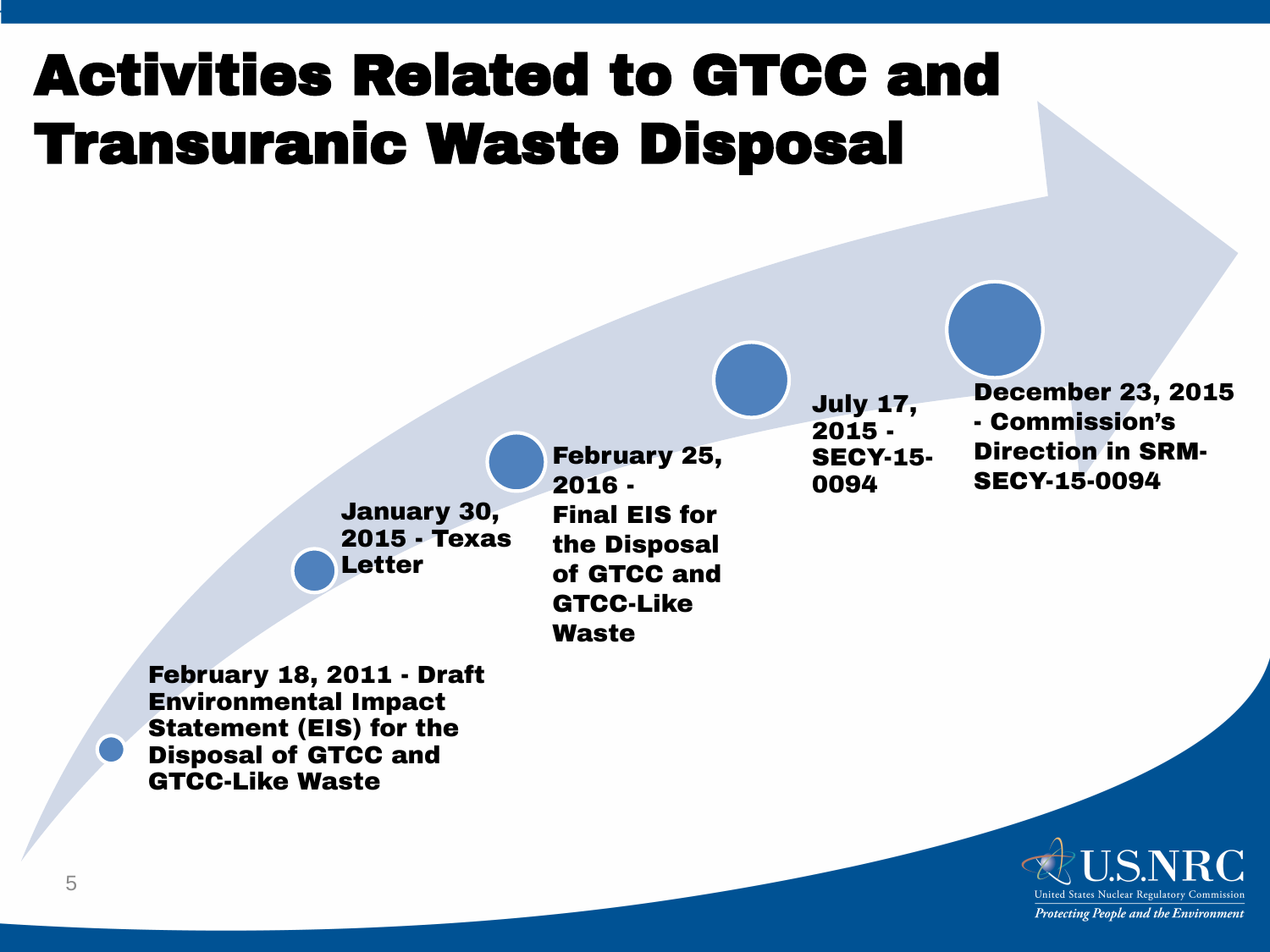

# Activities Related to GTCC and Transuranic Waste Disposal
February 18, 2011 - Draft Environmental Impact Statement (EIS) for the Disposal of GTCC and GTCC-Like Waste
January 30, 2015 - Texas Letter
July 17, 2015 - SECY-15-0094

December 23, 2015 - Commission’s Direction in SRM-SECY-15-0094

February 25, 2016 -
Final EIS for the Disposal of GTCC and GTCC-Like Waste
5